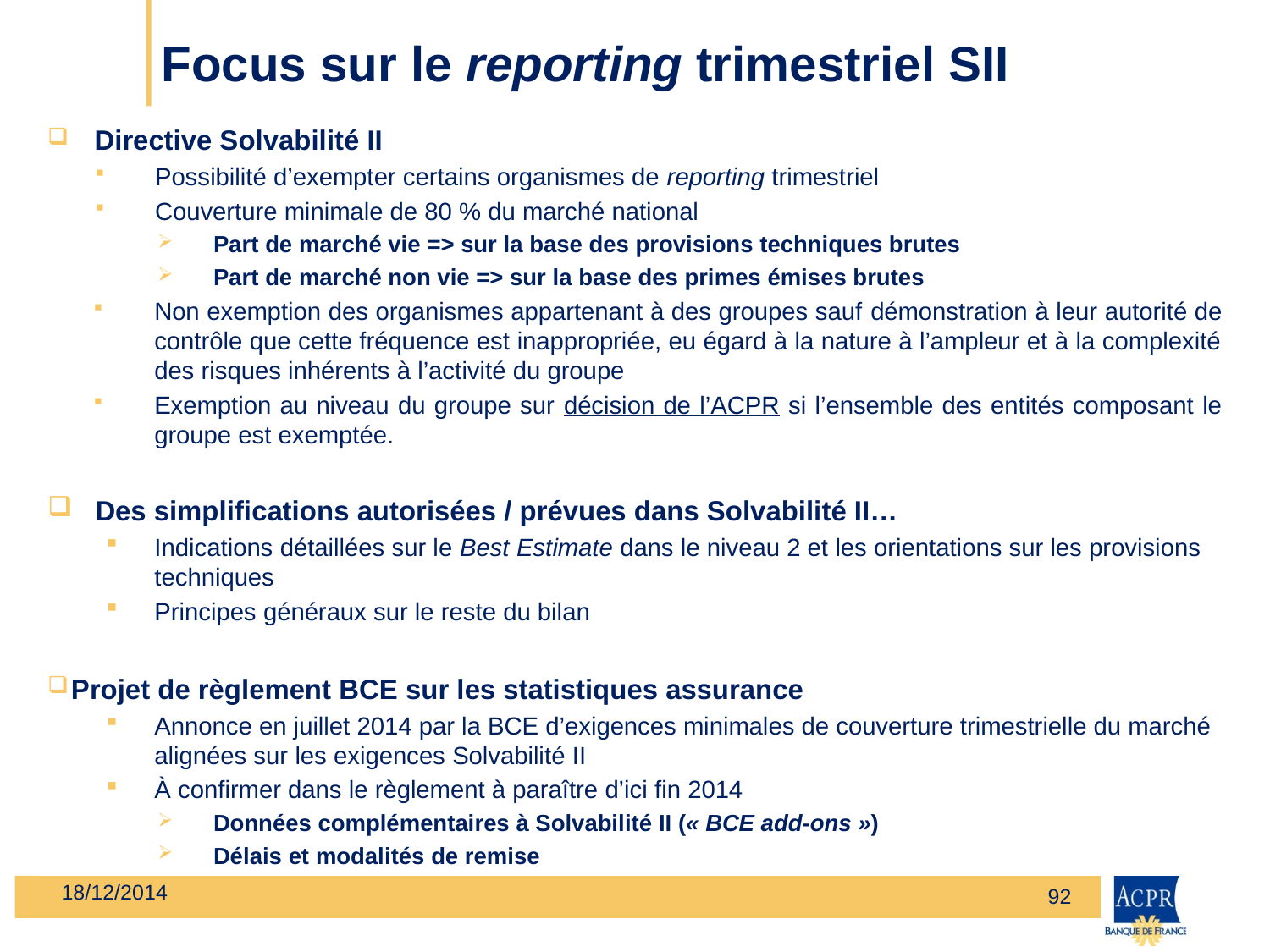

# Focus sur le reporting trimestriel SII
Directive Solvabilité II
Possibilité d’exempter certains organismes de reporting trimestriel
Couverture minimale de 80 % du marché national
Part de marché vie => sur la base des provisions techniques brutes
Part de marché non vie => sur la base des primes émises brutes
Non exemption des organismes appartenant à des groupes sauf démonstration à leur autorité de contrôle que cette fréquence est inappropriée, eu égard à la nature à l’ampleur et à la complexité des risques inhérents à l’activité du groupe
Exemption au niveau du groupe sur décision de l’ACPR si l’ensemble des entités composant le groupe est exemptée.

Des simplifications autorisées / prévues dans Solvabilité II…
Indications détaillées sur le Best Estimate dans le niveau 2 et les orientations sur les provisions techniques
Principes généraux sur le reste du bilan

Projet de règlement BCE sur les statistiques assurance
Annonce en juillet 2014 par la BCE d’exigences minimales de couverture trimestrielle du marché alignées sur les exigences Solvabilité II
À confirmer dans le règlement à paraître d’ici fin 2014
Données complémentaires à Solvabilité II (« BCE add-ons »)
Délais et modalités de remise
18/12/2014